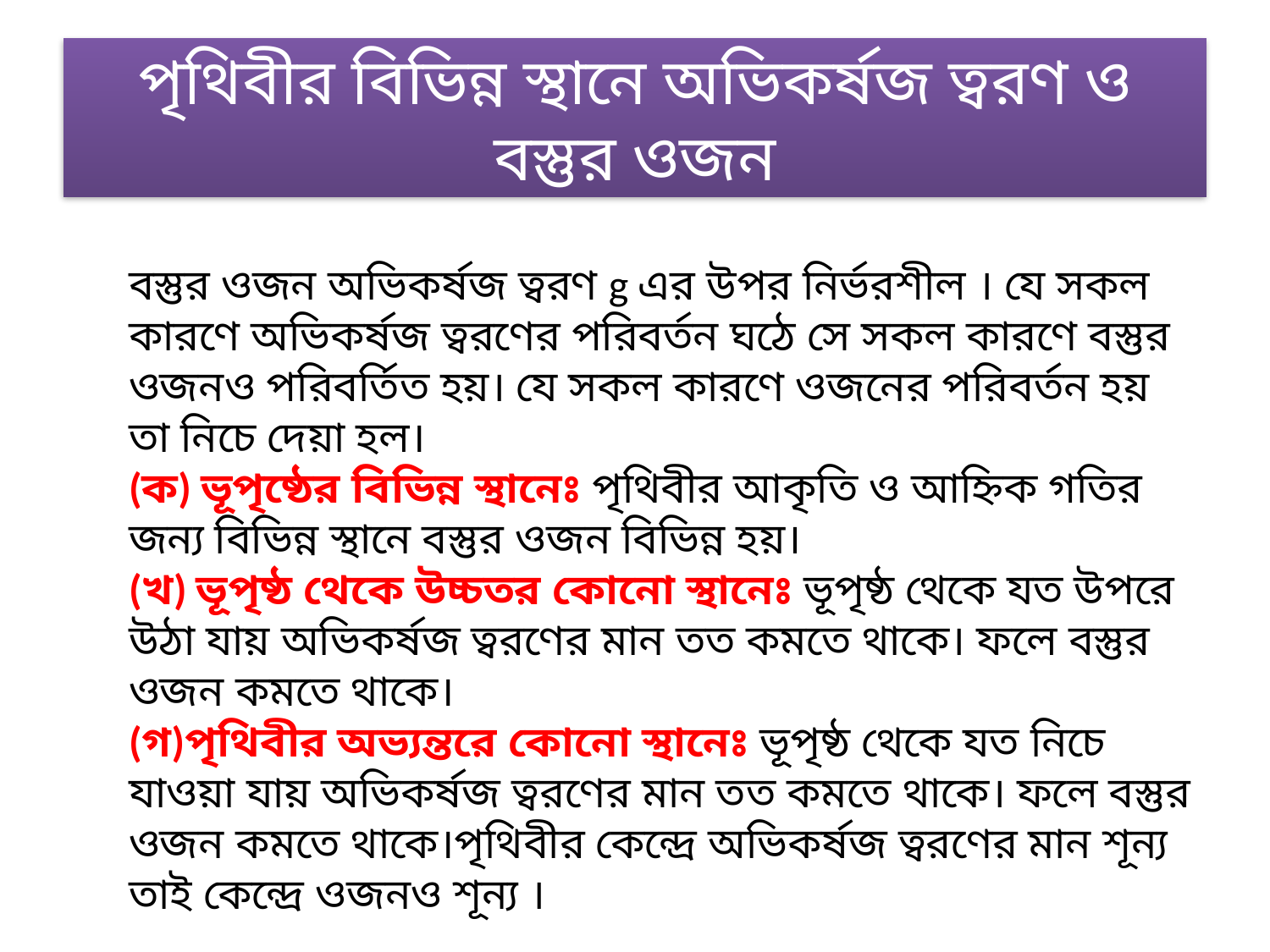

# পৃথিবীর বিভিন্ন স্থানে অভিকর্ষজ ত্বরণ ও বস্তুর ওজন
বস্তুর ওজন অভিকর্ষজ ত্বরণ g এর উপর নির্ভরশীল । যে সকল কারণে অভিকর্ষজ ত্বরণের পরিবর্তন ঘঠে সে সকল কারণে বস্তুর ওজনও পরিবর্তিত হয়। যে সকল কারণে ওজনের পরিবর্তন হয় তা নিচে দেয়া হল।
(ক) ভূপৃষ্ঠের বিভিন্ন স্থানেঃ পৃথিবীর আকৃতি ও আহ্নিক গতির জন্য বিভিন্ন স্থানে বস্তুর ওজন বিভিন্ন হয়।
(খ) ভূপৃষ্ঠ থেকে উচ্চতর কোনো স্থানেঃ ভূপৃষ্ঠ থেকে যত উপরে উঠা যায় অভিকর্ষজ ত্বরণের মান তত কমতে থাকে। ফলে বস্তুর ওজন কমতে থাকে।
(গ)পৃথিবীর অভ্যন্তরে কোনো স্থানেঃ ভূপৃষ্ঠ থেকে যত নিচে যাওয়া যায় অভিকর্ষজ ত্বরণের মান তত কমতে থাকে। ফলে বস্তুর ওজন কমতে থাকে।পৃথিবীর কেন্দ্রে অভিকর্ষজ ত্বরণের মান শূন্য তাই কেন্দ্রে ওজনও শূন্য ।